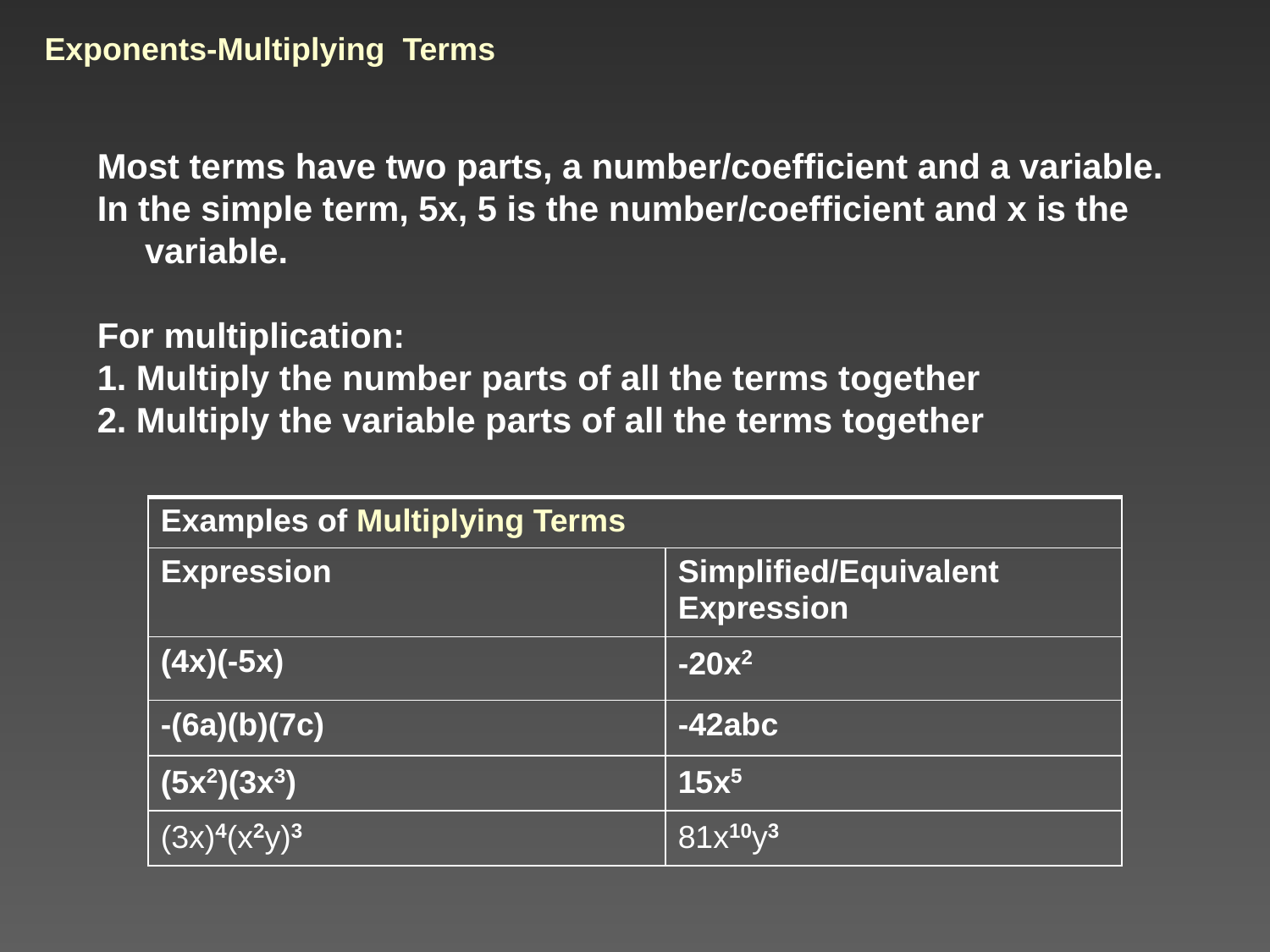

# Exponents-Multiplying  Terms
Most terms have two parts, a number/coefficient and a variable.
In the simple term, 5x, 5 is the number/coefficient and x is the variable.

For multiplication:
1. Multiply the number parts of all the terms together
2. Multiply the variable parts of all the terms together
| Examples of Multiplying Terms |  |
| --- | --- |
| Expression | Simplified/Equivalent Expression |
| (4x)(-5x) | -20x2 |
| -(6a)(b)(7c) | -42abc |
| (5x2)(3x3) | 15x5 |
| (3x)4(x2y)3 | 81x10y3 |